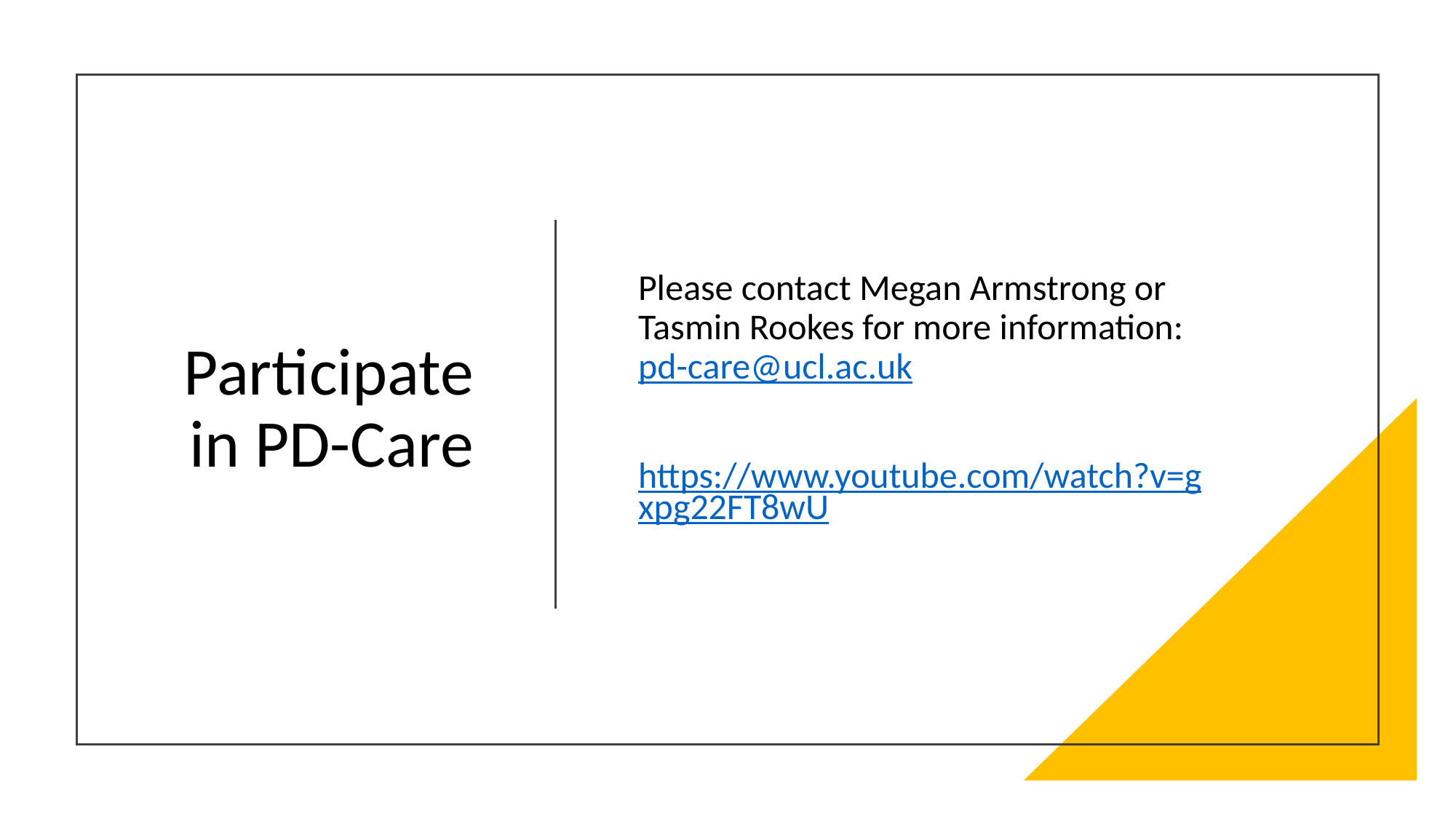

# Participate in PD-Care
Please contact Megan Armstrong or Tasmin Rookes for more information: pd-care@ucl.ac.uk

https://www.youtube.com/watch?v=gxpg22FT8wU